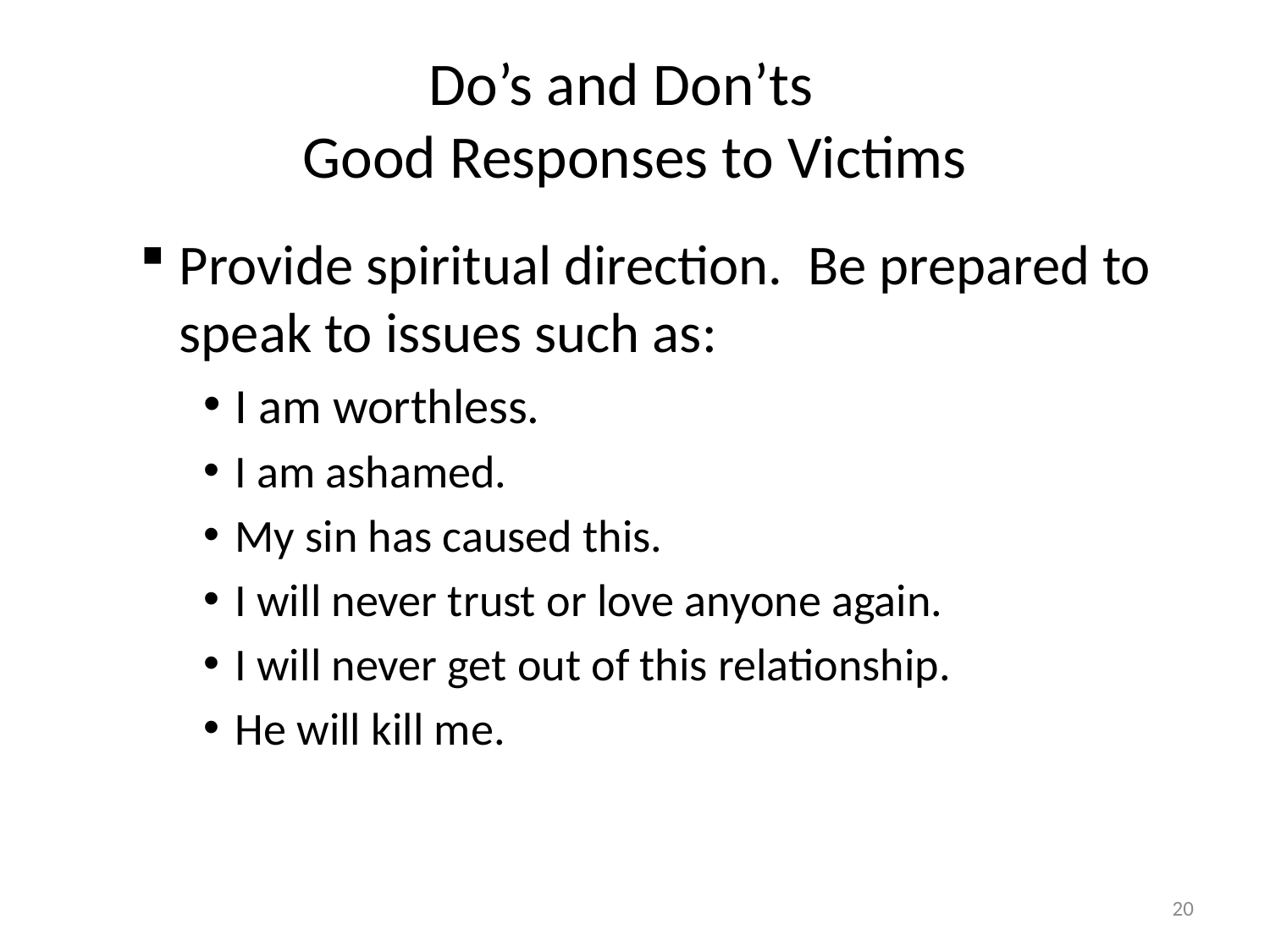

# Do’s and Don’ts Good Responses to Victims
Provide spiritual direction.  Be prepared to speak to issues such as:
I am worthless.
I am ashamed.
My sin has caused this.
I will never trust or love anyone again.
I will never get out of this relationship.
He will kill me.

20